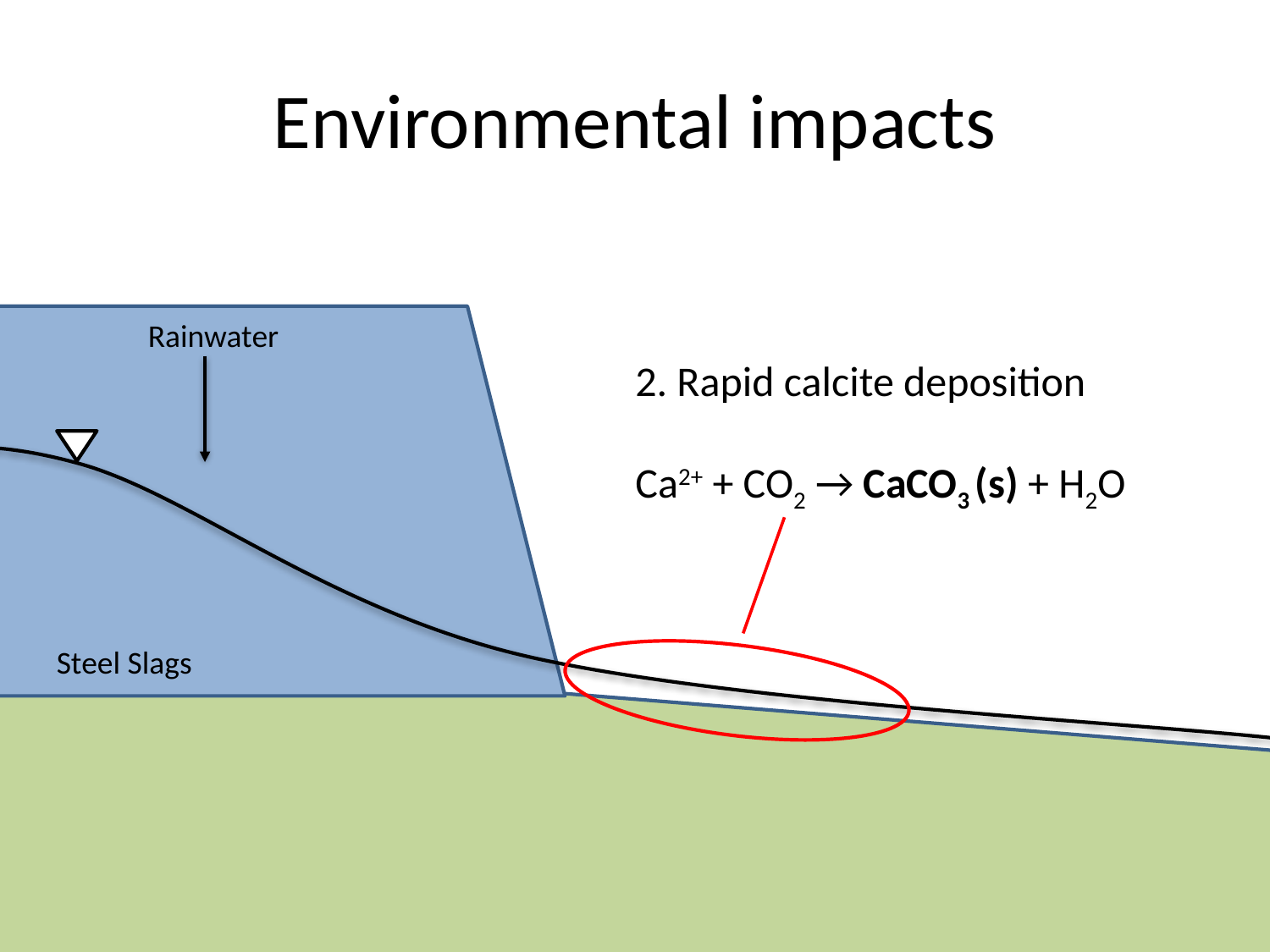

# Environmental impacts

Rainwater
2. Rapid calcite deposition

Ca2+ + CO2 → CaCO3 (s) + H2O

Steel Slags